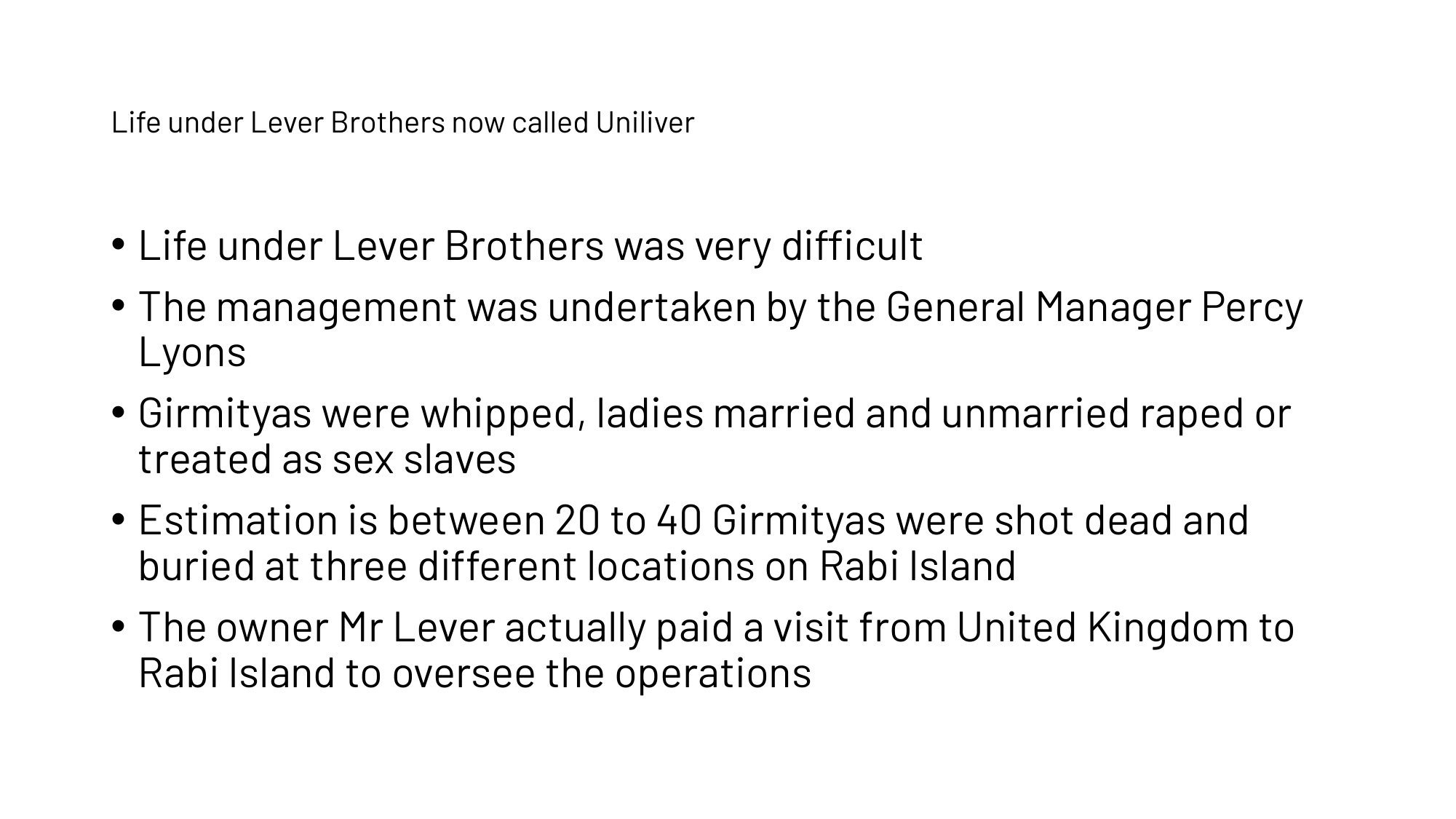

# Life under Lever Brothers now called Uniliver
Life under Lever Brothers was very difficult
The management was undertaken by the General Manager Percy Lyons
Girmityas were whipped, ladies married and unmarried raped or treated as sex slaves
Estimation is between 20 to 40 Girmityas were shot dead and buried at three different locations on Rabi Island
The owner Mr Lever actually paid a visit from United Kingdom to Rabi Island to oversee the operations